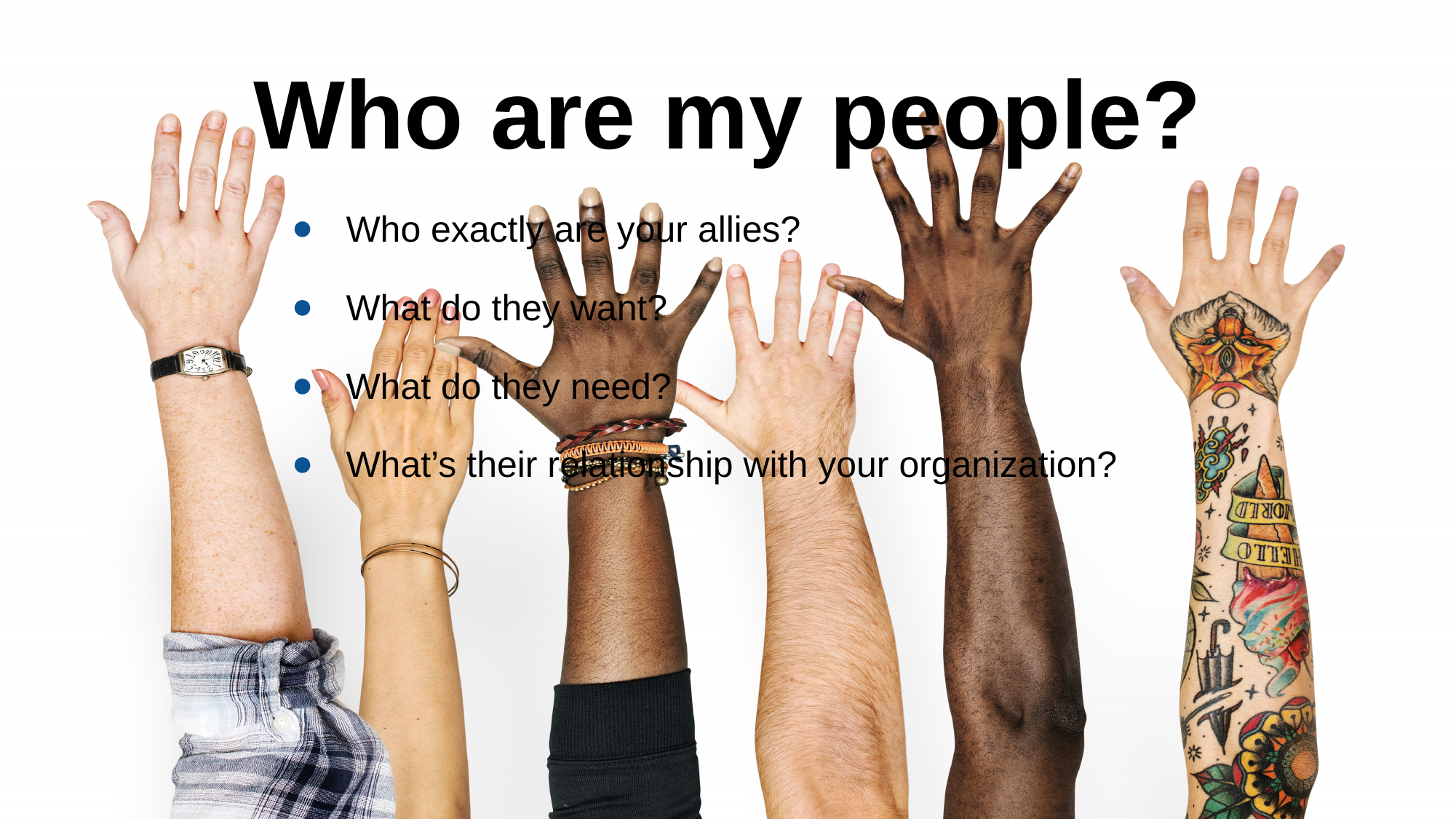

# Who are my people?
Who exactly are your allies?
What do they want?
What do they need?
What’s their relationship with your organization?